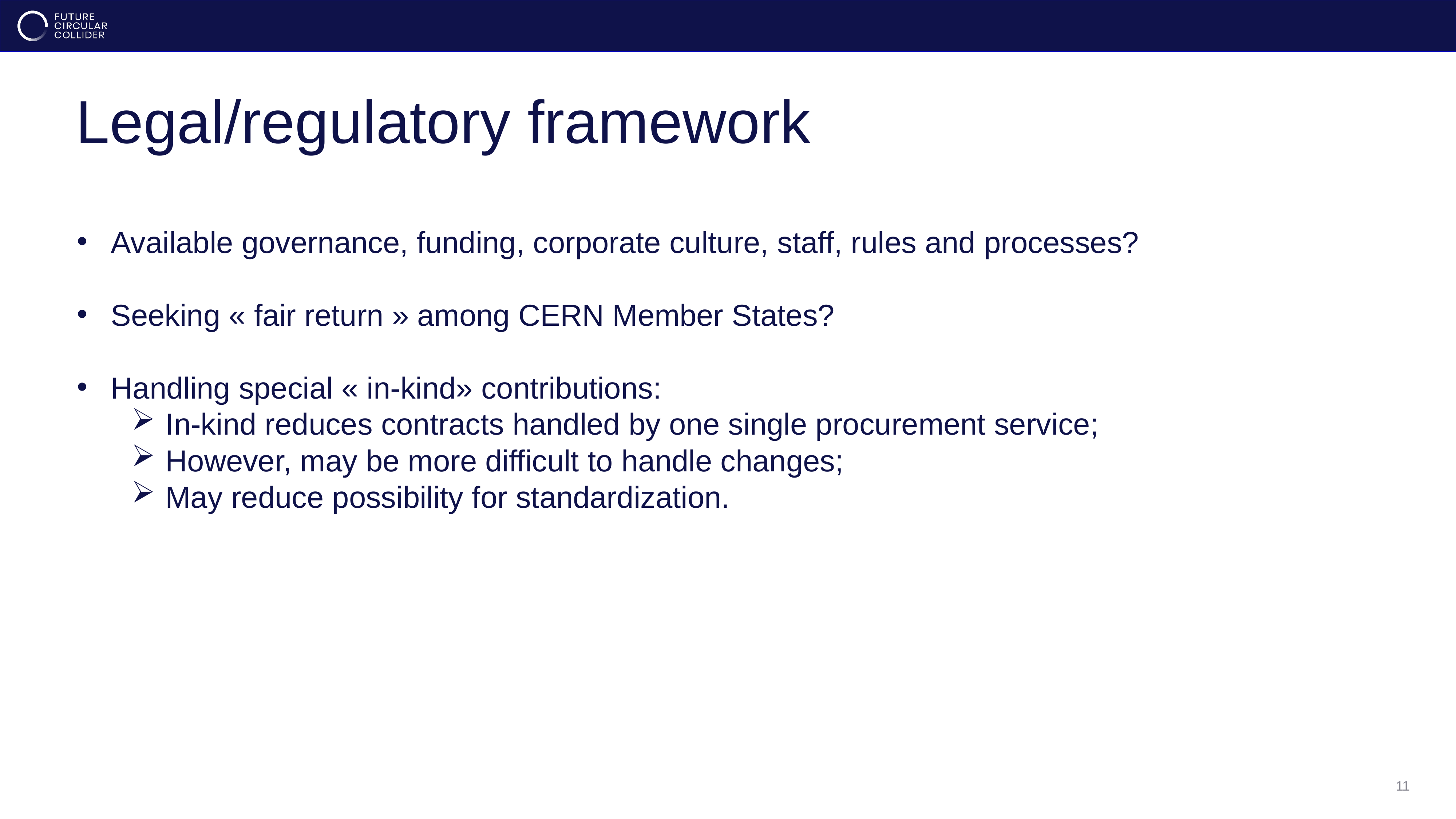

# Legal/regulatory framework
Available governance, funding, corporate culture, staff, rules and processes?

Seeking « fair return » among CERN Member States?

Handling special « in-kind» contributions:
In-kind reduces contracts handled by one single procurement service;
However, may be more difficult to handle changes;
May reduce possibility for standardization.

Anders Unnervik and Lucio Rossi
11